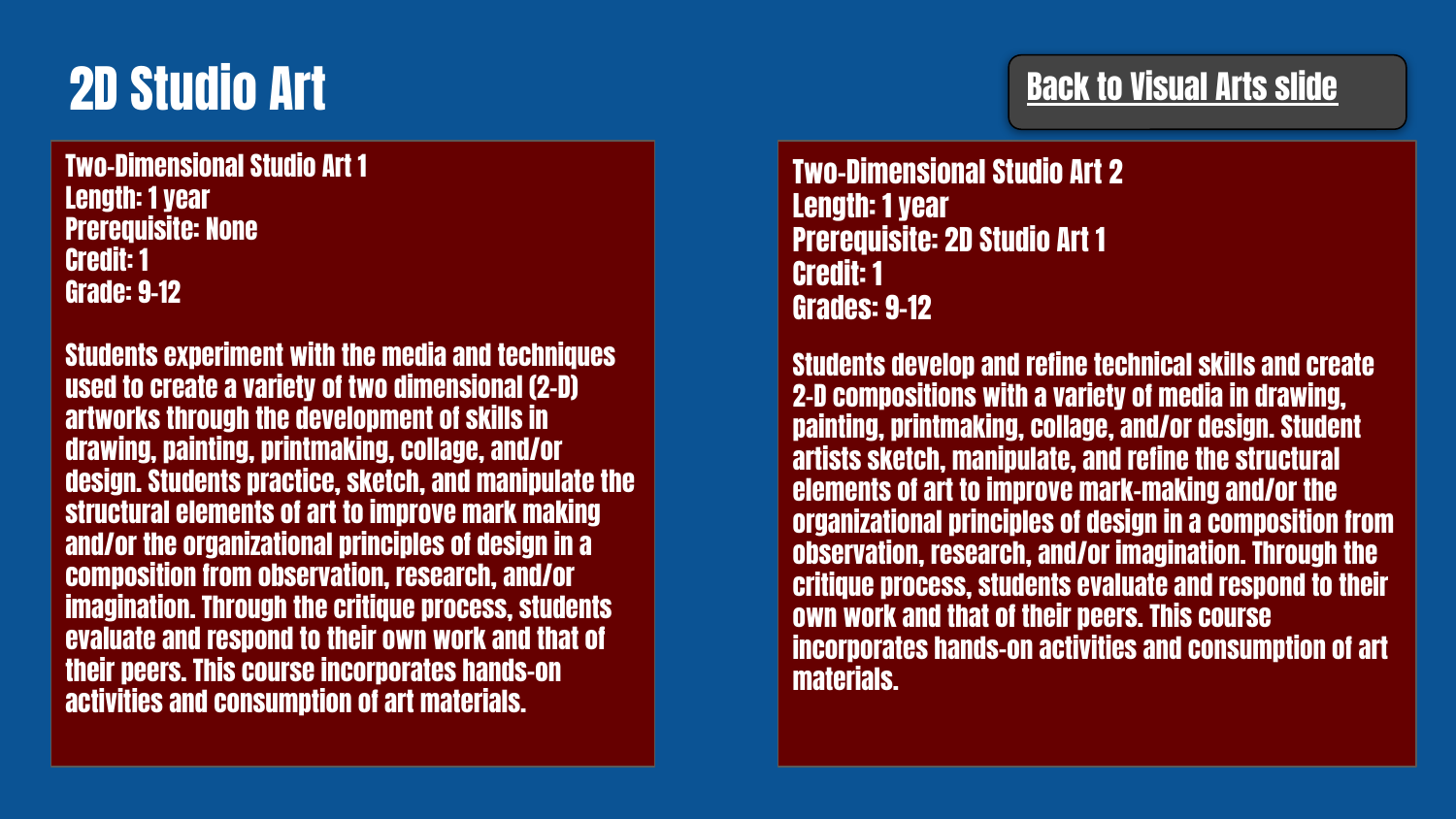

2D Studio Art
Back to Visual Arts slide

Two-Dimensional Studio Art 1
Length: 1 year
Prerequisite: None
Credit: 1
Grade: 9-12

Students experiment with the media and techniques used to create a variety of two dimensional (2-D) artworks through the development of skills in drawing, painting, printmaking, collage, and/or design. Students practice, sketch, and manipulate the structural elements of art to improve mark making and/or the organizational principles of design in a composition from observation, research, and/or imagination. Through the critique process, students evaluate and respond to their own work and that of their peers. This course incorporates hands-on activities and consumption of art materials.

Two-Dimensional Studio Art 2
Length: 1 year
Prerequisite: 2D Studio Art 1
Credit: 1
Grades: 9-12

Students develop and refine technical skills and create 2-D compositions with a variety of media in drawing, painting, printmaking, collage, and/or design. Student artists sketch, manipulate, and refine the structural elements of art to improve mark-making and/or the organizational principles of design in a composition from observation, research, and/or imagination. Through the critique process, students evaluate and respond to their own work and that of their peers. This course incorporates hands-on activities and consumption of art materials.